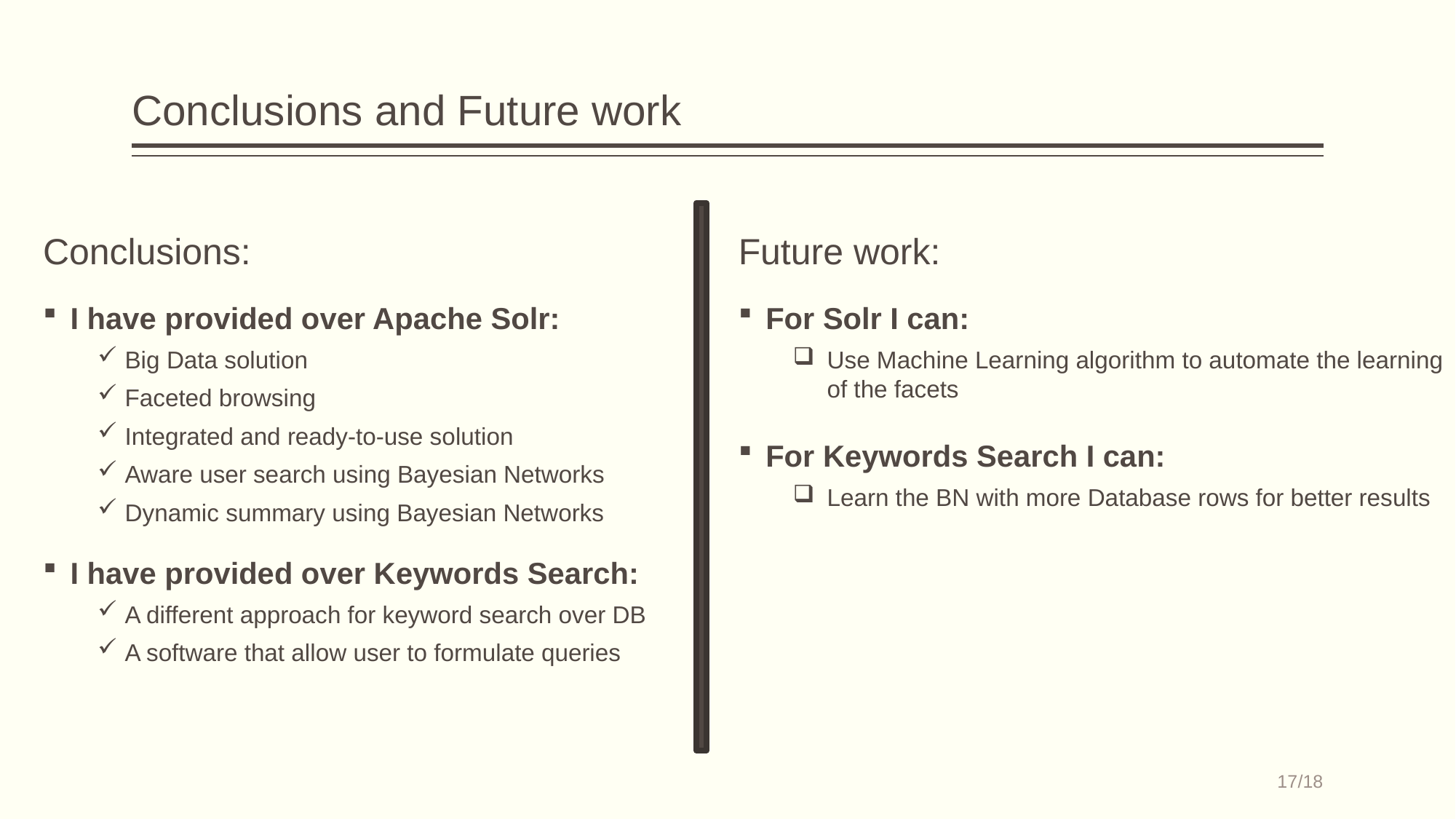

# Conclusions and Future work

Conclusions:
I have provided over Apache Solr:
Big Data solution
Faceted browsing
Integrated and ready-to-use solution
Aware user search using Bayesian Networks
Dynamic summary using Bayesian Networks
I have provided over Keywords Search:
A different approach for keyword search over DB
A software that allow user to formulate queries
Future work:
For Solr I can:
Use Machine Learning algorithm to automate the learning of the facets
For Keywords Search I can:
Learn the BN with more Database rows for better results
17/18